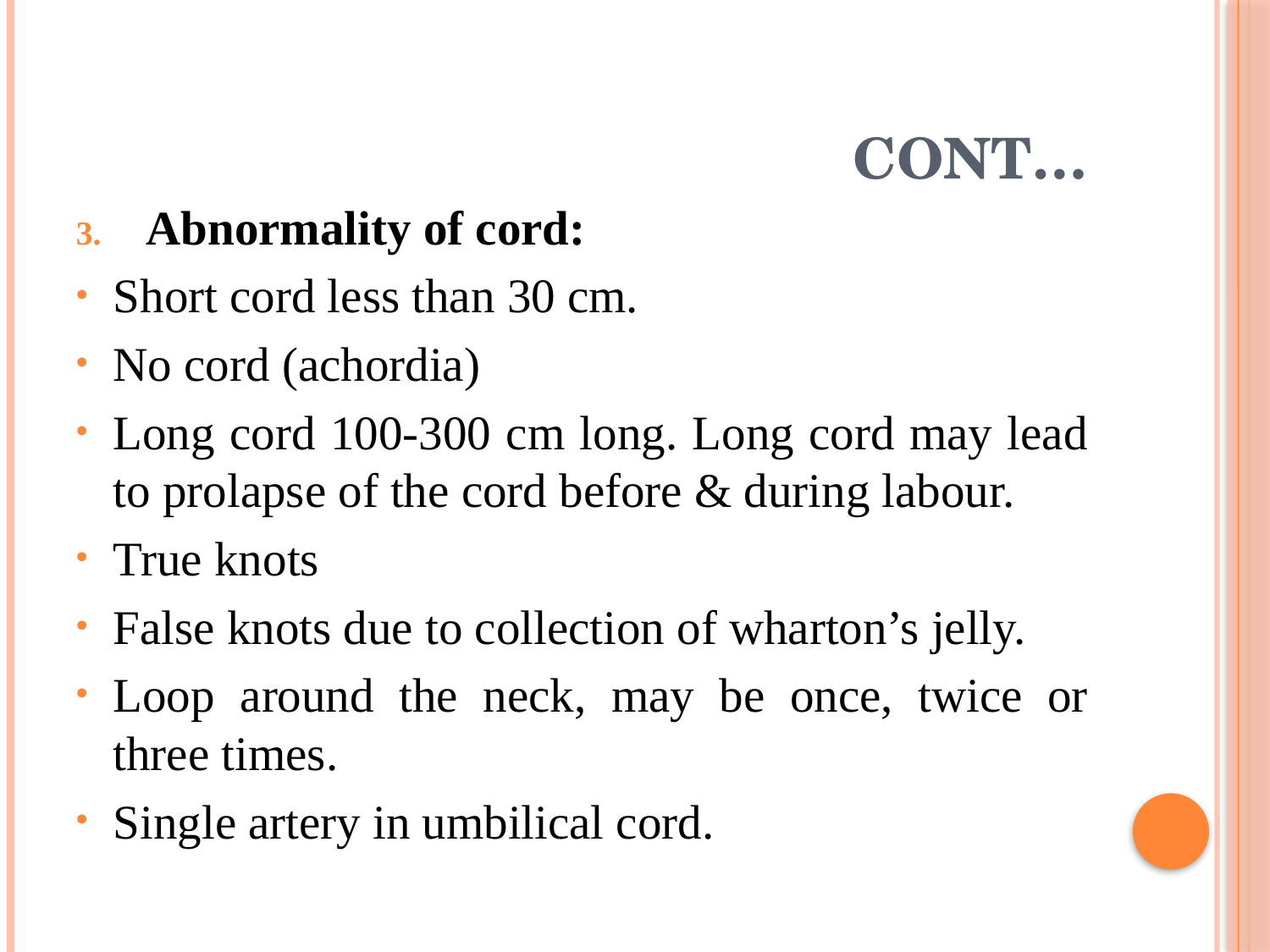

# Cont…
Abnormality of cord:
Short cord less than 30 cm.
No cord (achordia)
Long cord 100-300 cm long. Long cord may lead to prolapse of the cord before & during labour.
True knots
False knots due to collection of wharton’s jelly.
Loop around the neck, may be once, twice or three times.
Single artery in umbilical cord.